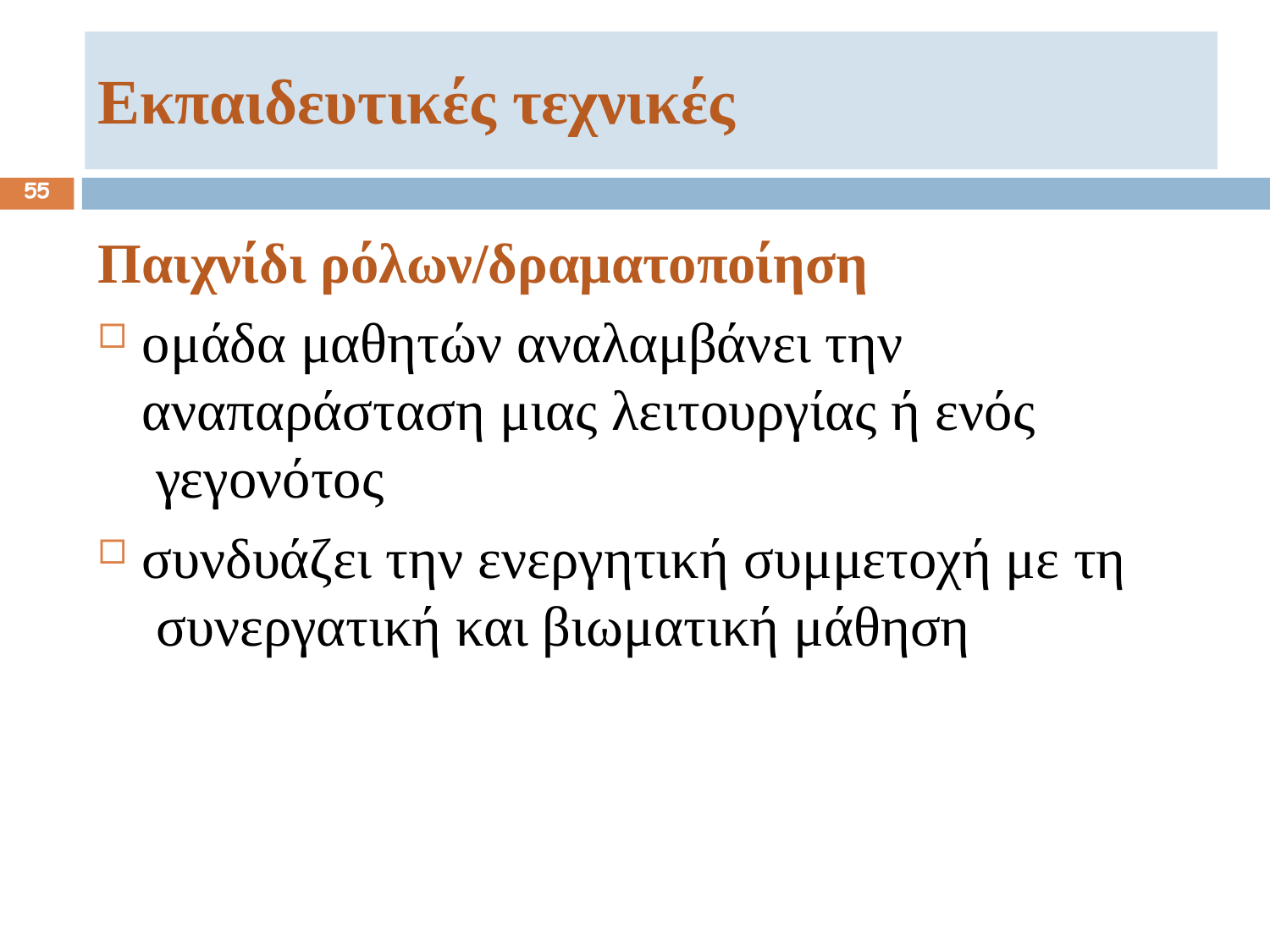

# Εκπαιδευτικές τεχνικές

55
Παιχνίδι ρόλων/δραματοποίηση
ομάδα μαθητών αναλαμβάνει την  αναπαράσταση μιας λειτουργίας ή ενός  γεγονότος
συνδυάζει την ενεργητική συμμετοχή με τη  συνεργατική και βιωματική μάθηση